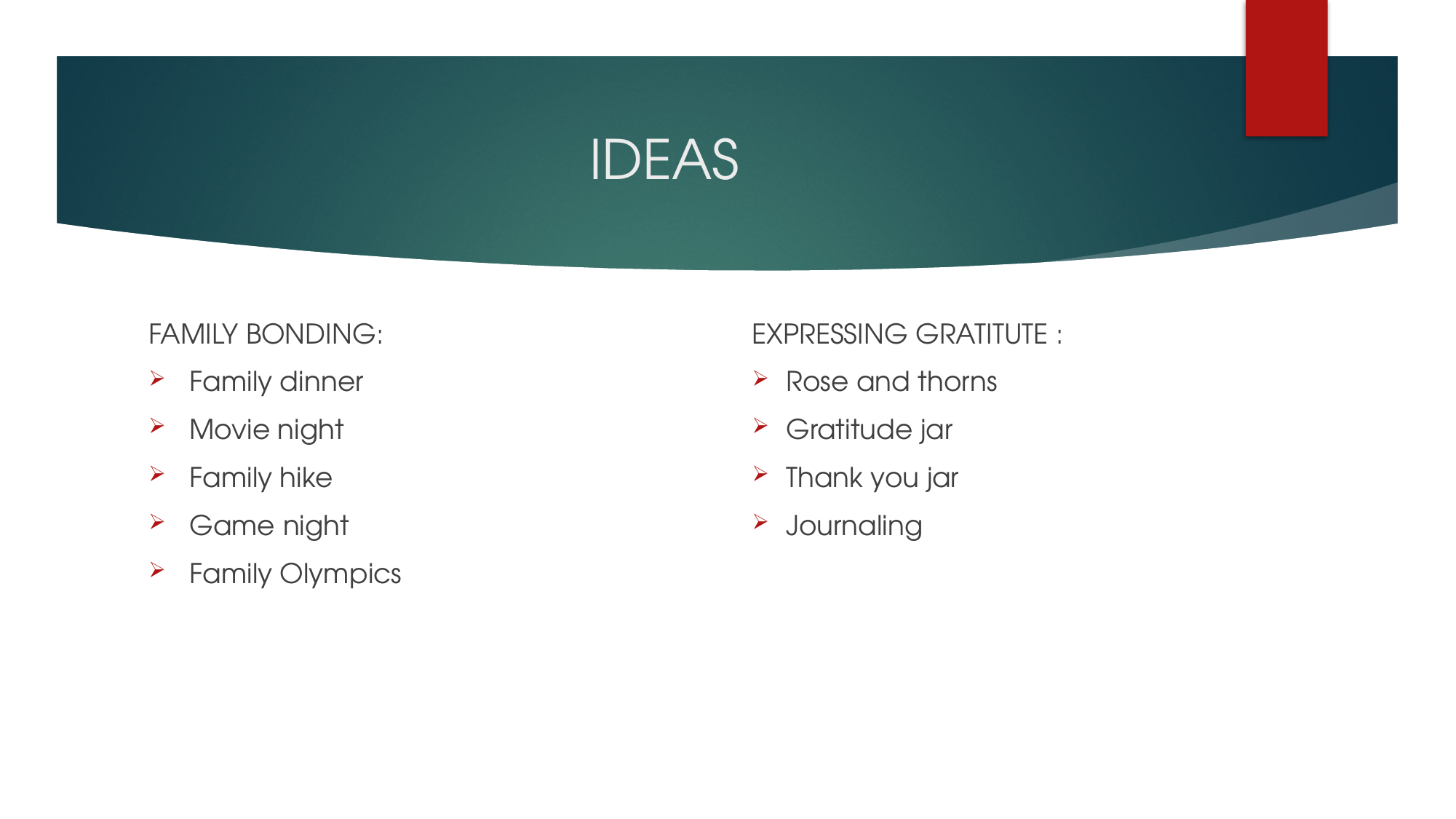

# IDEAS
FAMILY BONDING:
Family dinner
Movie night
Family hike
Game night
Family Olympics

EXPRESSING GRATITUTE :
Rose and thorns
Gratitude jar
Thank you jar
Journaling